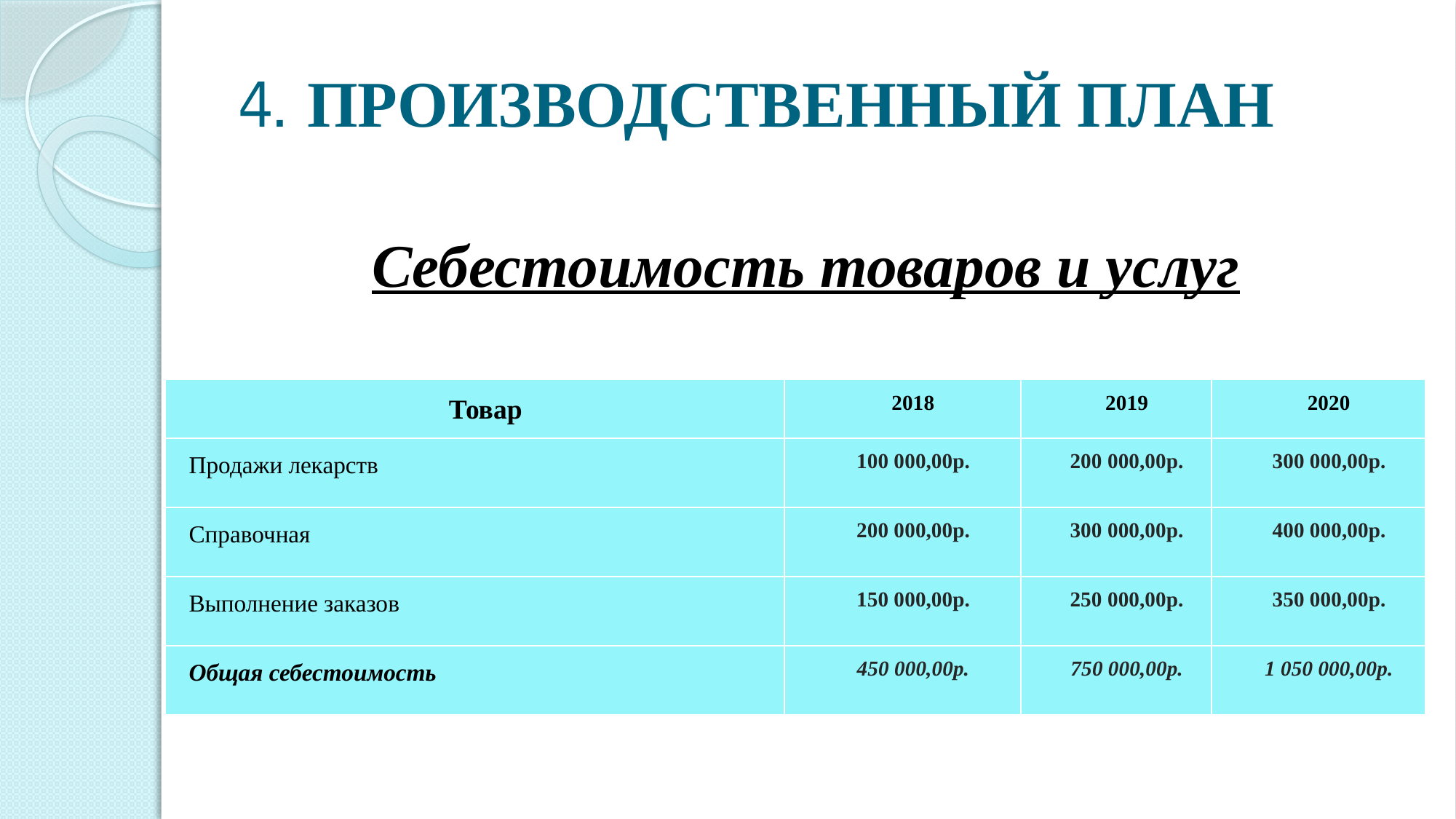

# 4. ПРОИЗВОДСТВЕННЫЙ ПЛАН
| Себестоимость товаров и услуг |  |  |  |
| --- | --- | --- | --- |
|  |  |  |  |
| Товар | 2018 | 2019 | 2020 |
| Продажи лекарств | 100 000,00р. | 200 000,00р. | 300 000,00р. |
| Справочная | 200 000,00р. | 300 000,00р. | 400 000,00р. |
| Выполнение заказов | 150 000,00р. | 250 000,00р. | 350 000,00р. |
| Общая себестоимость | 450 000,00р. | 750 000,00р. | 1 050 000,00р. |